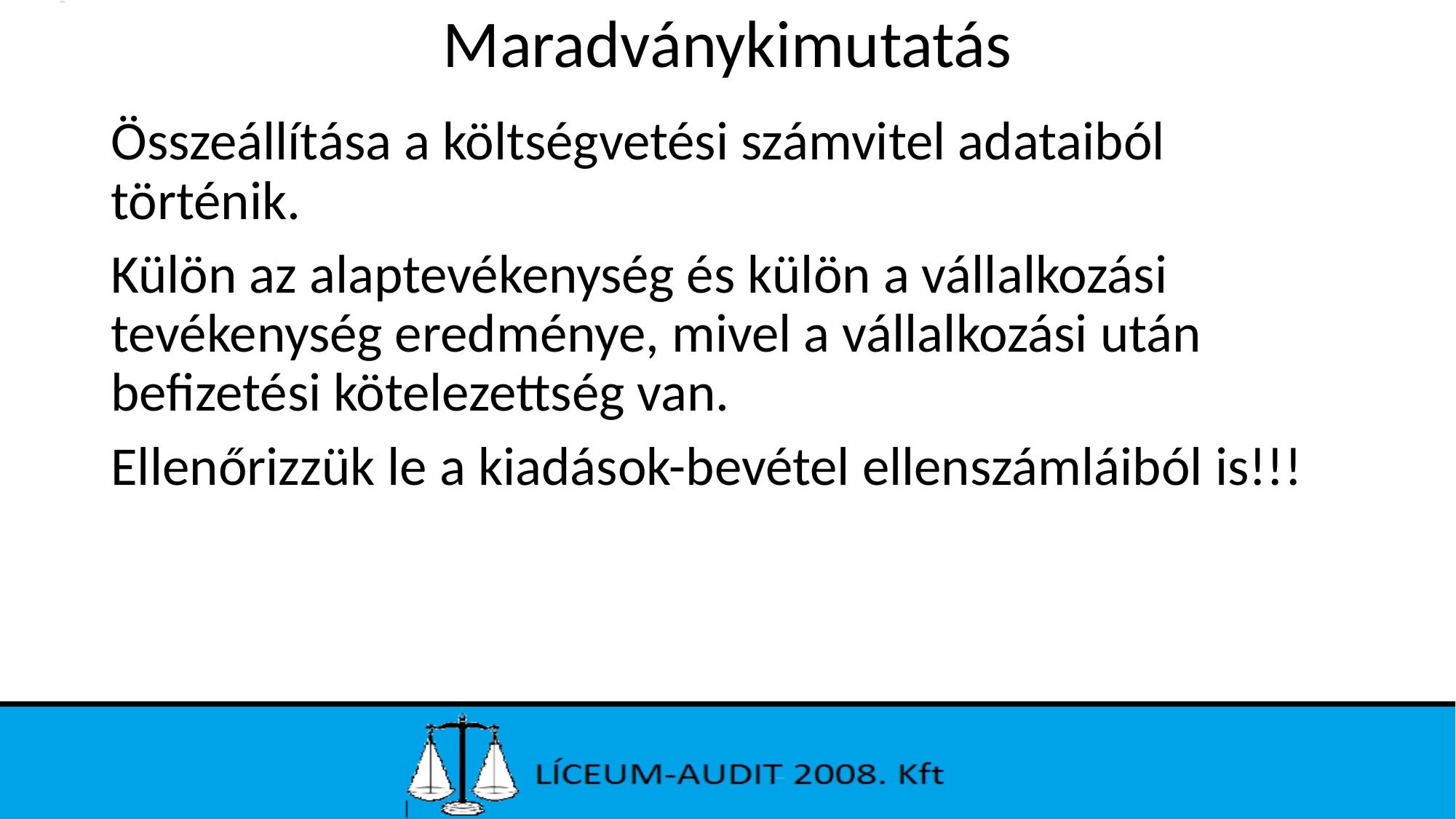

# Maradványkimutatás
Összeállítása a költségvetési számvitel adataiból történik.
Külön az alaptevékenység és külön a vállalkozási tevékenység eredménye, mivel a vállalkozási után befizetési kötelezettség van.
Ellenőrizzük le a kiadások-bevétel ellenszámláiból is!!!